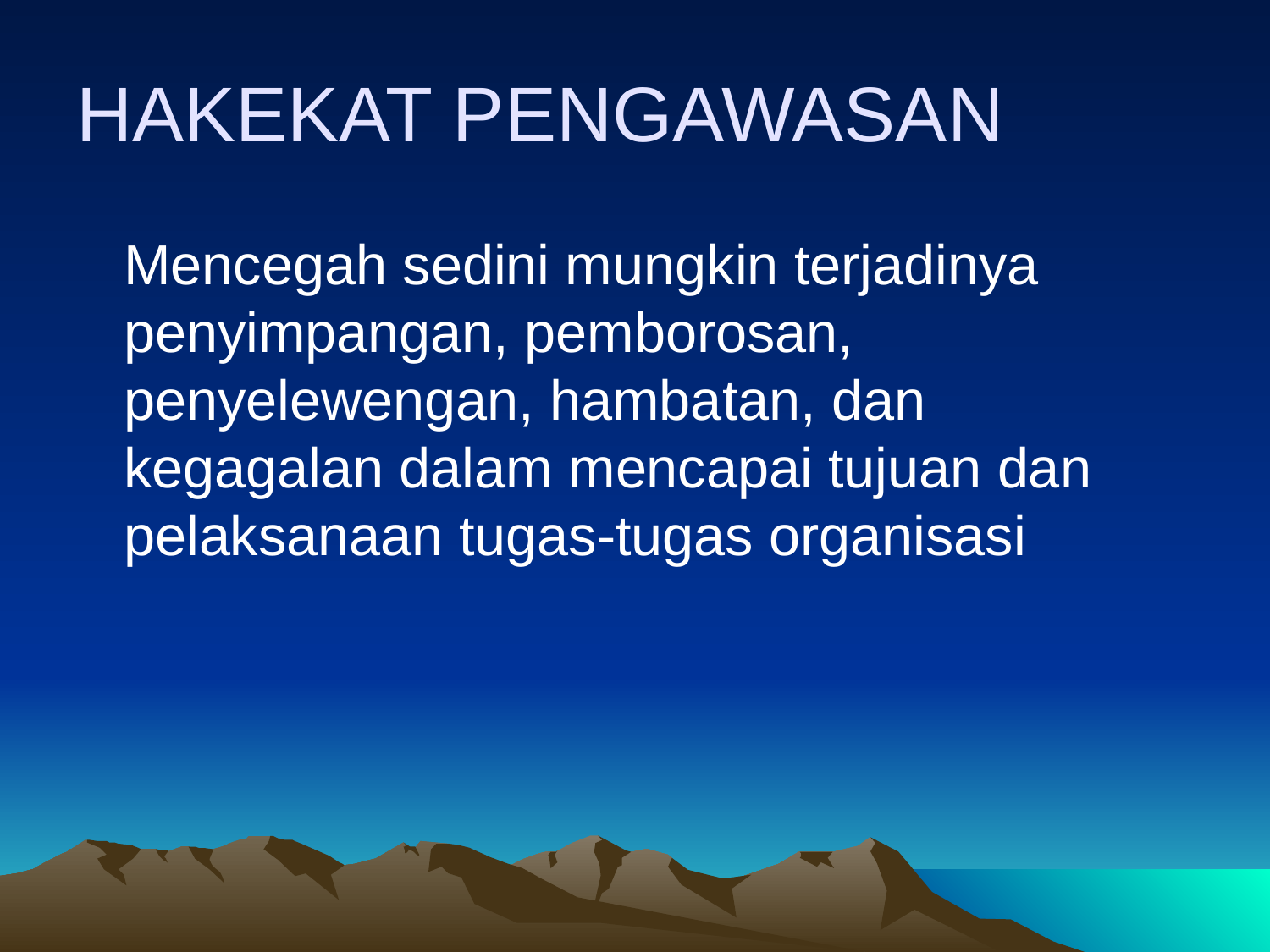

# HAKEKAT PENGAWASAN
	Mencegah sedini mungkin terjadinya penyimpangan, pemborosan, penyelewengan, hambatan, dan kegagalan dalam mencapai tujuan dan pelaksanaan tugas-tugas organisasi